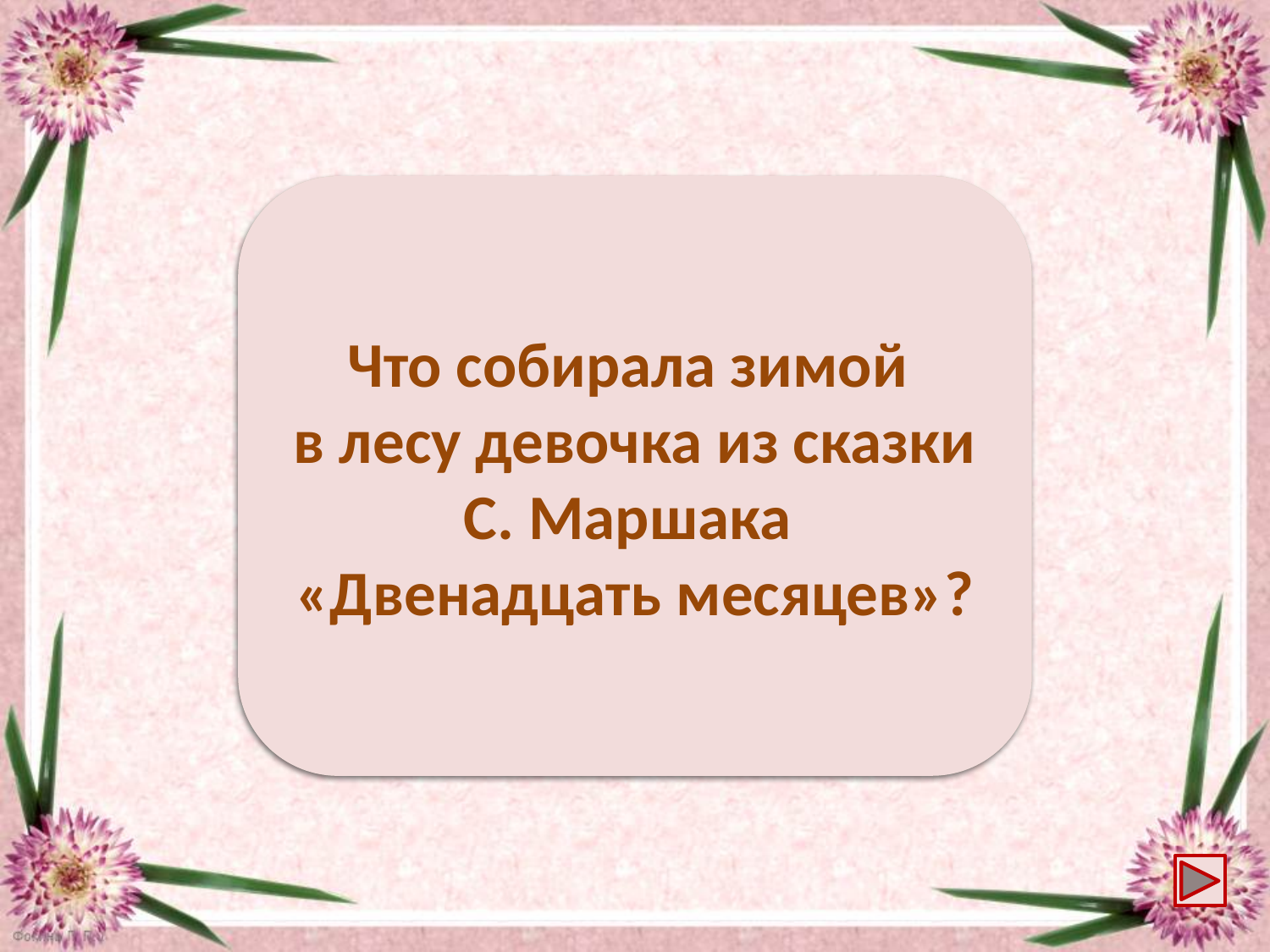

Подснежники
Что собирала зимой
в лесу девочка из сказки С. Маршака
«Двенадцать месяцев»?